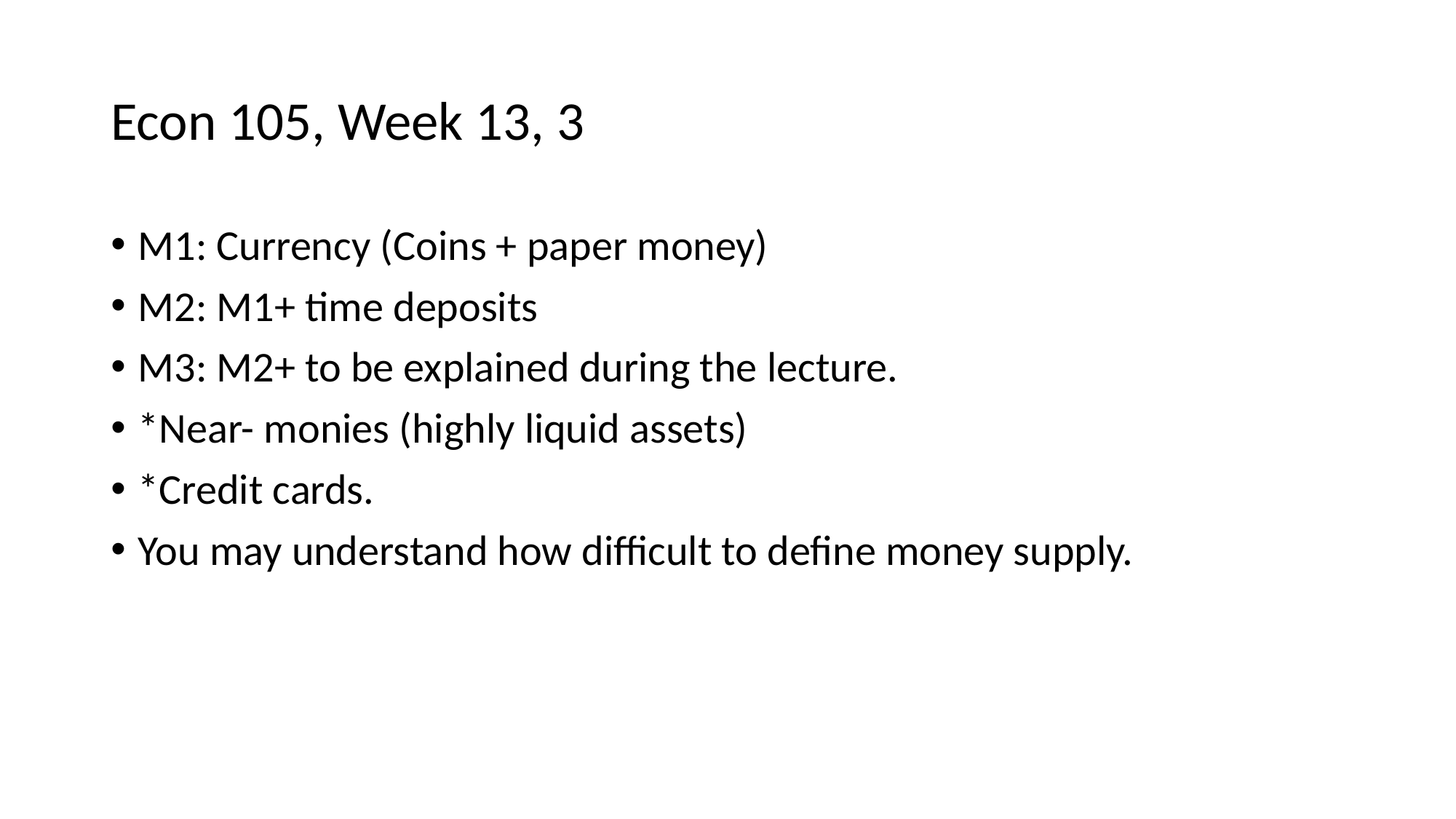

# Econ 105, Week 13, 3
M1: Currency (Coins + paper money)
M2: M1+ time deposits
M3: M2+ to be explained during the lecture.
*Near- monies (highly liquid assets)
*Credit cards.
You may understand how difficult to define money supply.